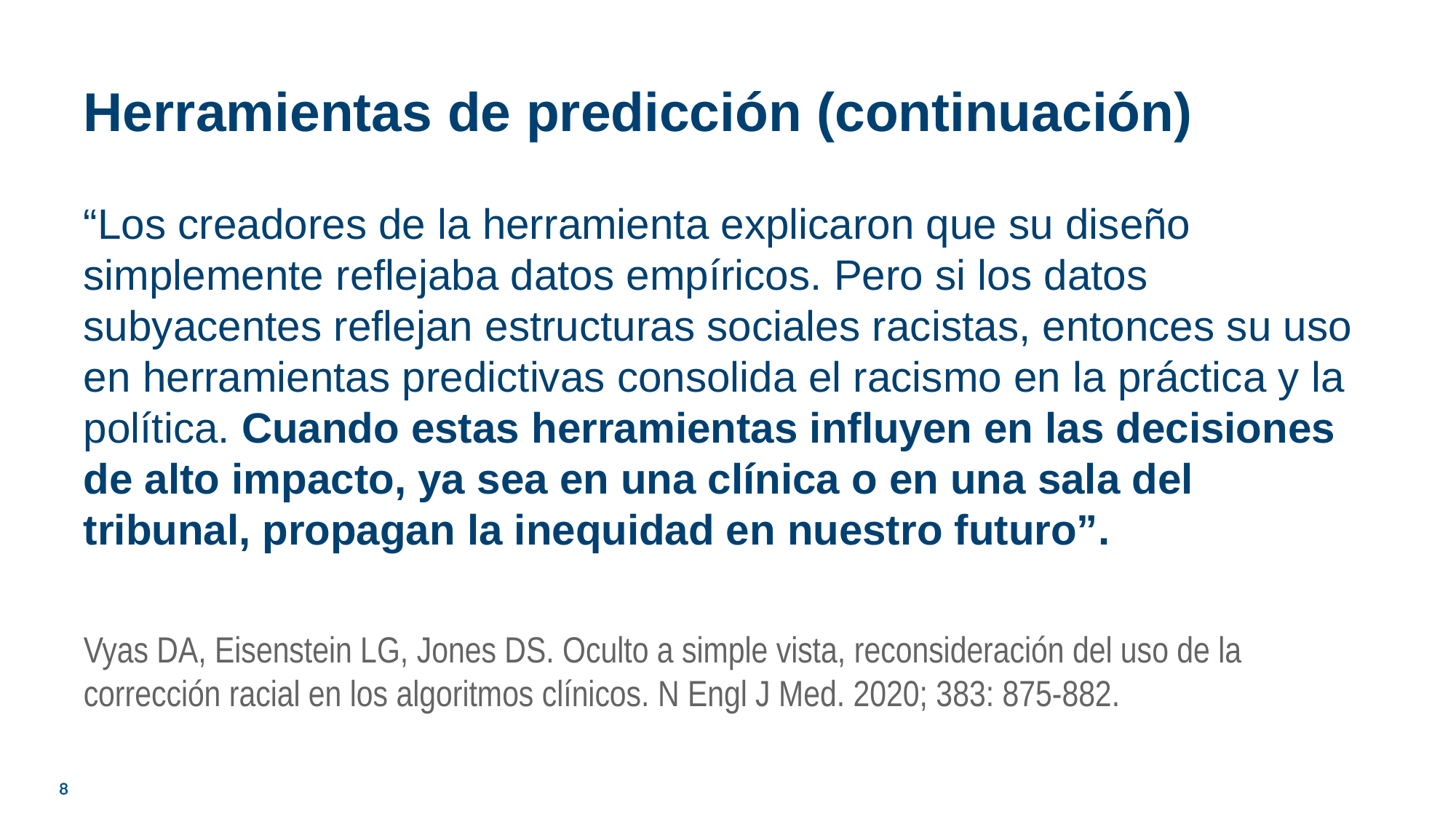

# Herramientas de predicción (continuación)
“Los creadores de la herramienta explicaron que su diseño simplemente reflejaba datos empíricos. Pero si los datos subyacentes reflejan estructuras sociales racistas, entonces su uso en herramientas predictivas consolida el racismo en la práctica y la política. Cuando estas herramientas influyen en las decisiones de alto impacto, ya sea en una clínica o en una sala del tribunal, propagan la inequidad en nuestro futuro”.

Vyas DA, Eisenstein LG, Jones DS. Oculto a simple vista, reconsideración del uso de la corrección racial en los algoritmos clínicos. N Engl J Med. 2020; 383: 875-882.